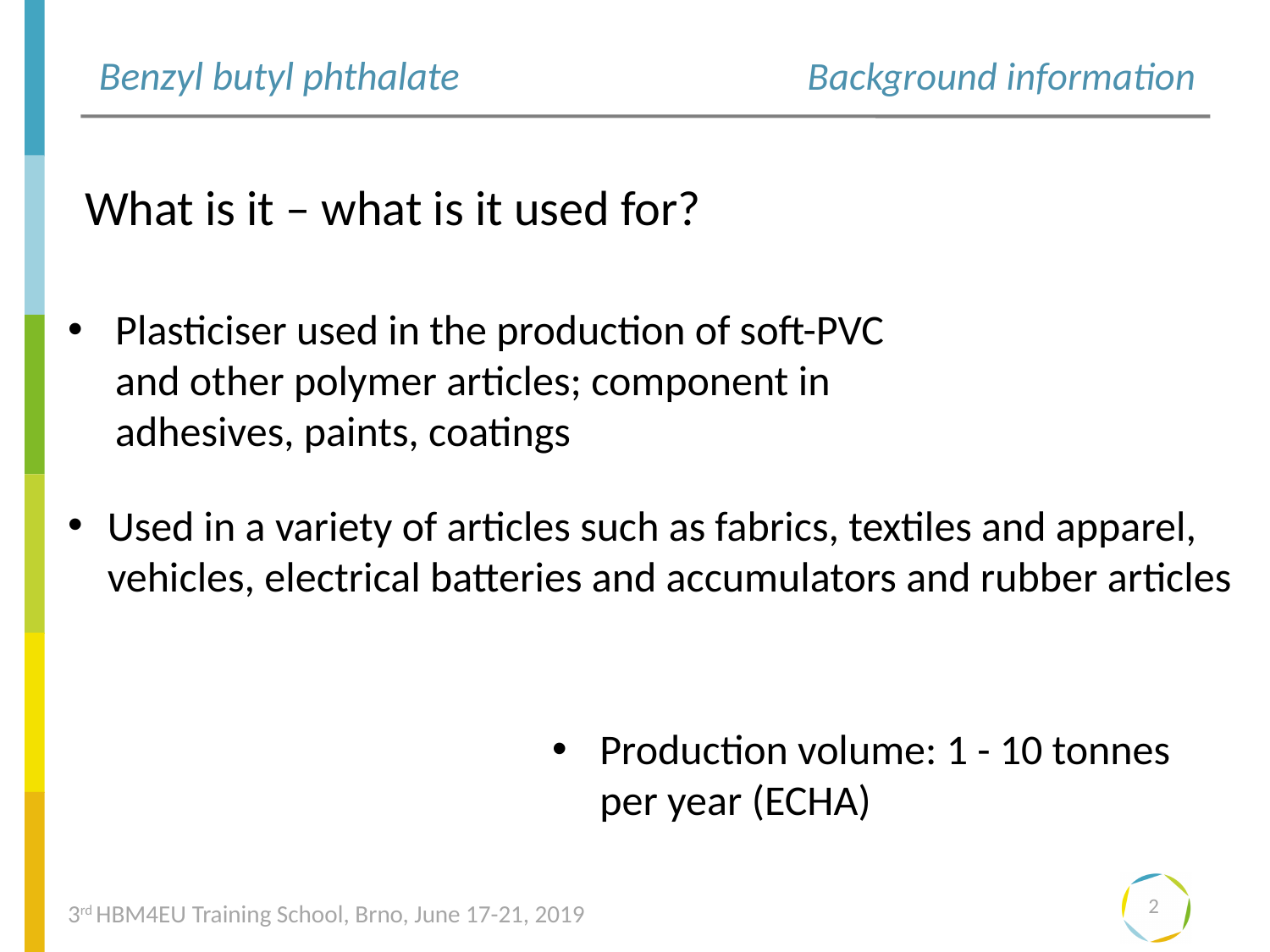

Background information
# Benzyl butyl phthalate
What is it – what is it used for?
Plasticiser used in the production of soft-PVC and other polymer articles; component in adhesives, paints, coatings
Used in a variety of articles such as fabrics, textiles and apparel, vehicles, electrical batteries and accumulators and rubber articles
Production volume: 1 - 10 tonnes per year (ECHA)

2
3rd HBM4EU Training School, Brno, June 17-21, 2019